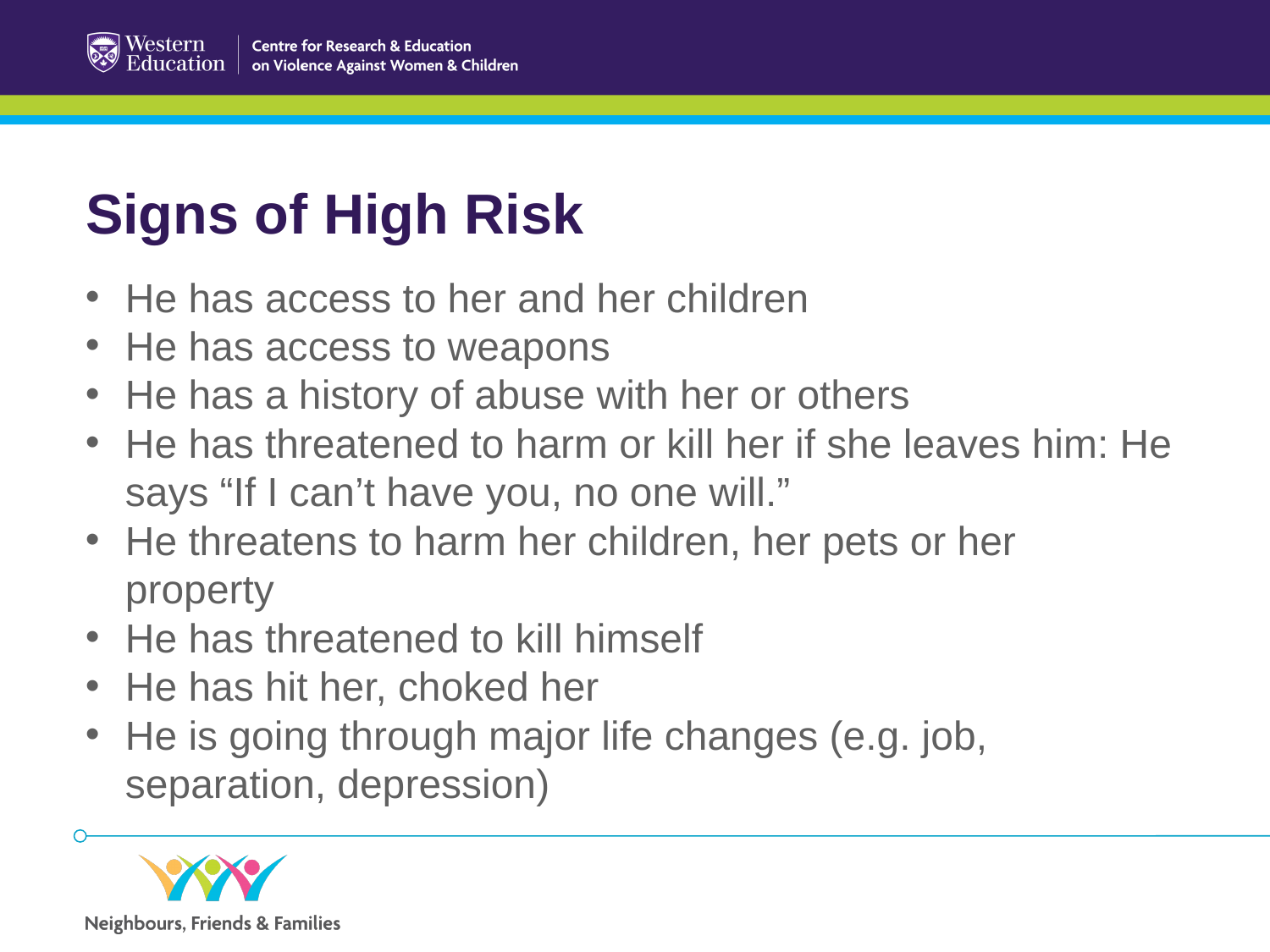

Signs of High Risk
He has access to her and her children
He has access to weapons
He has a history of abuse with her or others
He has threatened to harm or kill her if she leaves him: He says “If I can’t have you, no one will.”
He threatens to harm her children, her pets or her property
He has threatened to kill himself
He has hit her, choked her
He is going through major life changes (e.g. job, separation, depression)